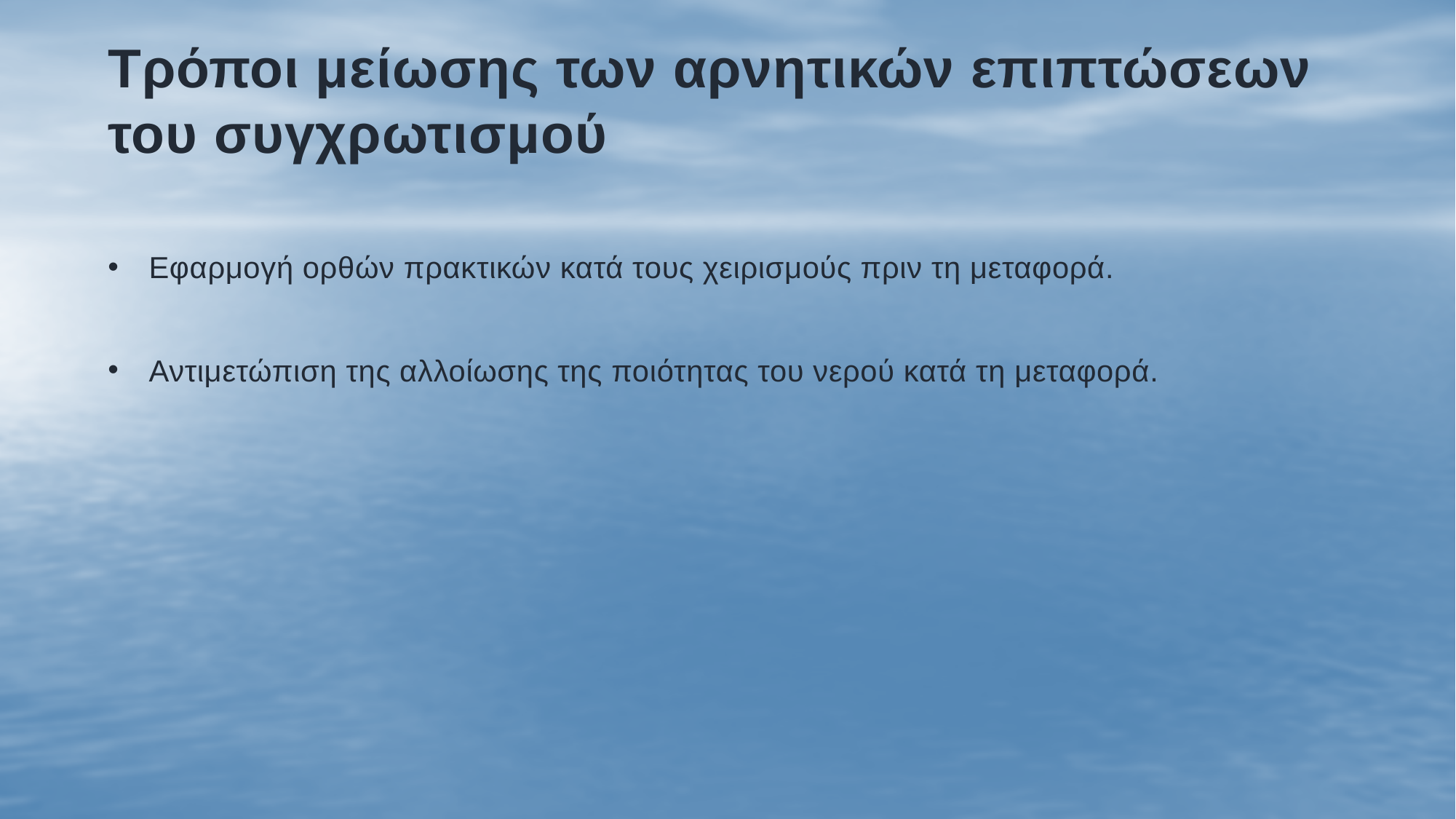

# Τρόποι μείωσης των αρνητικών επιπτώσεων του συγχρωτισμού

Εφαρμογή ορθών πρακτικών κατά τους χειρισμούς πριν τη μεταφορά.

Αντιμετώπιση της αλλοίωσης της ποιότητας του νερού κατά τη μεταφορά.